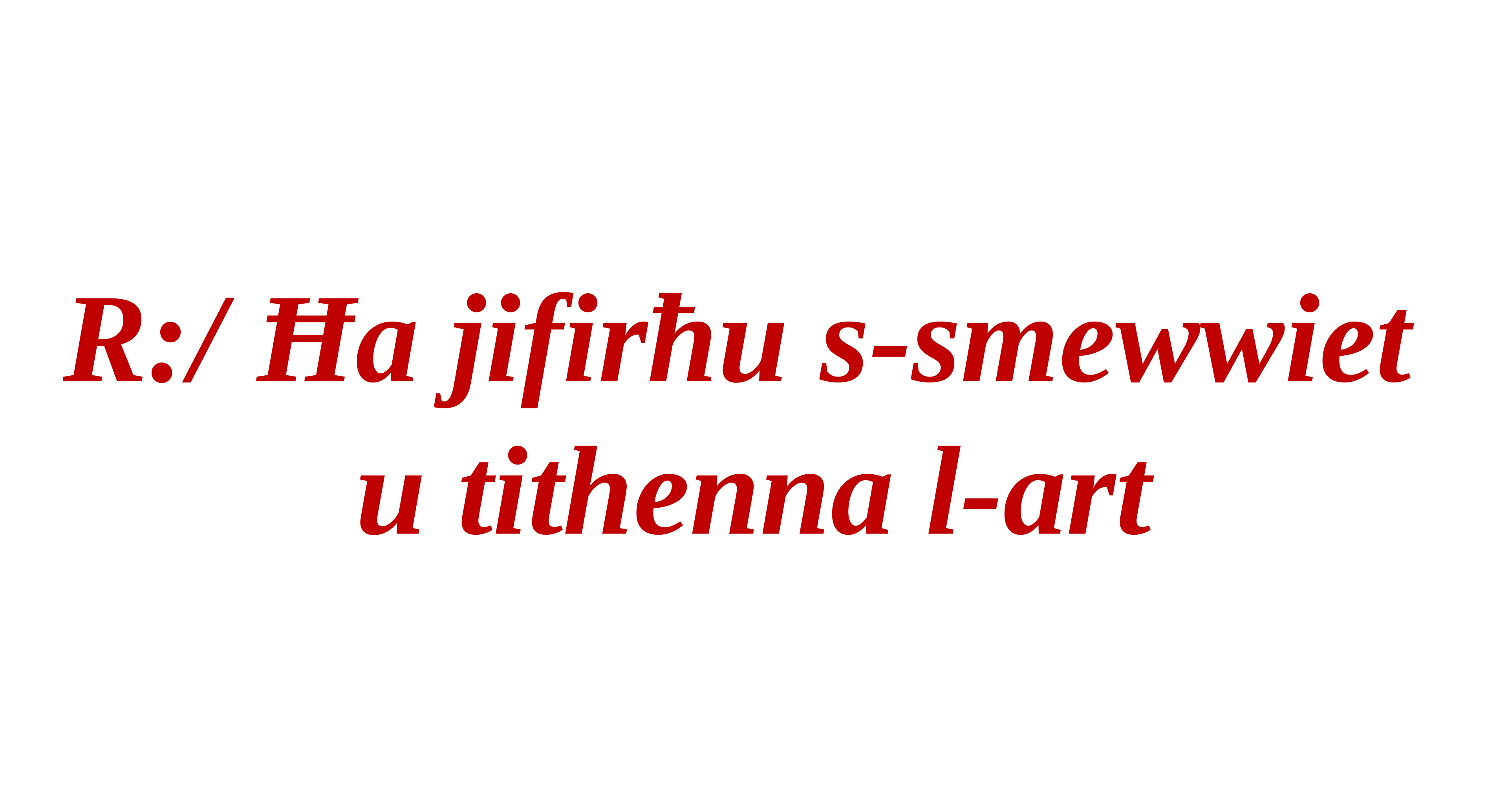

R:/ Ħa jifirħu s-smewwiet
u tithenna l-art